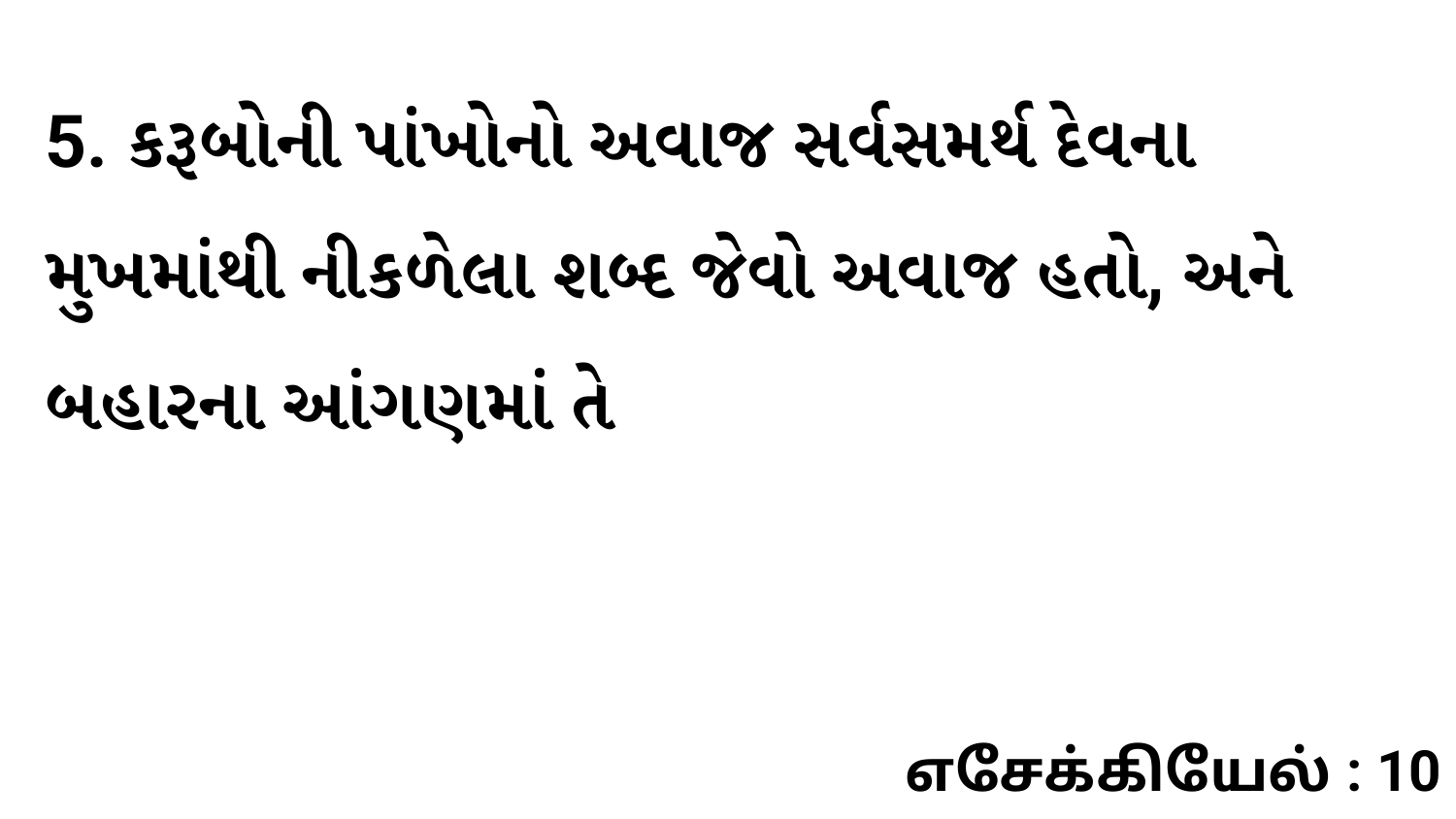

5. કરૂબોની પાંખોનો અવાજ સર્વસમર્થ દેવના મુખમાંથી નીકળેલા શબ્દ જેવો અવાજ હતો, અને બહારના આંગણમાં તે
எசேக்கியேல் : 10